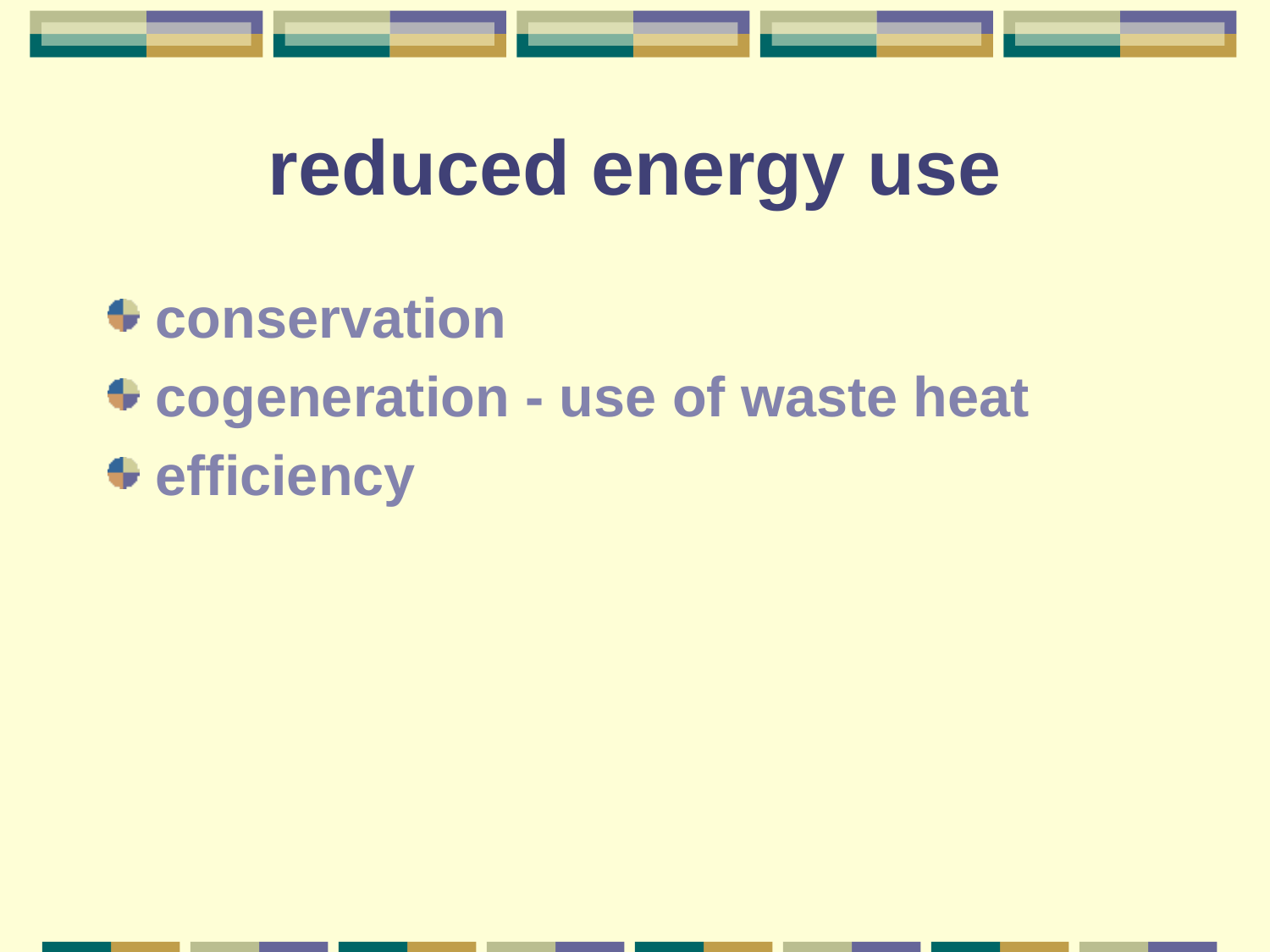

# reduced energy use
conservation
cogeneration - use of waste heat
efficiency